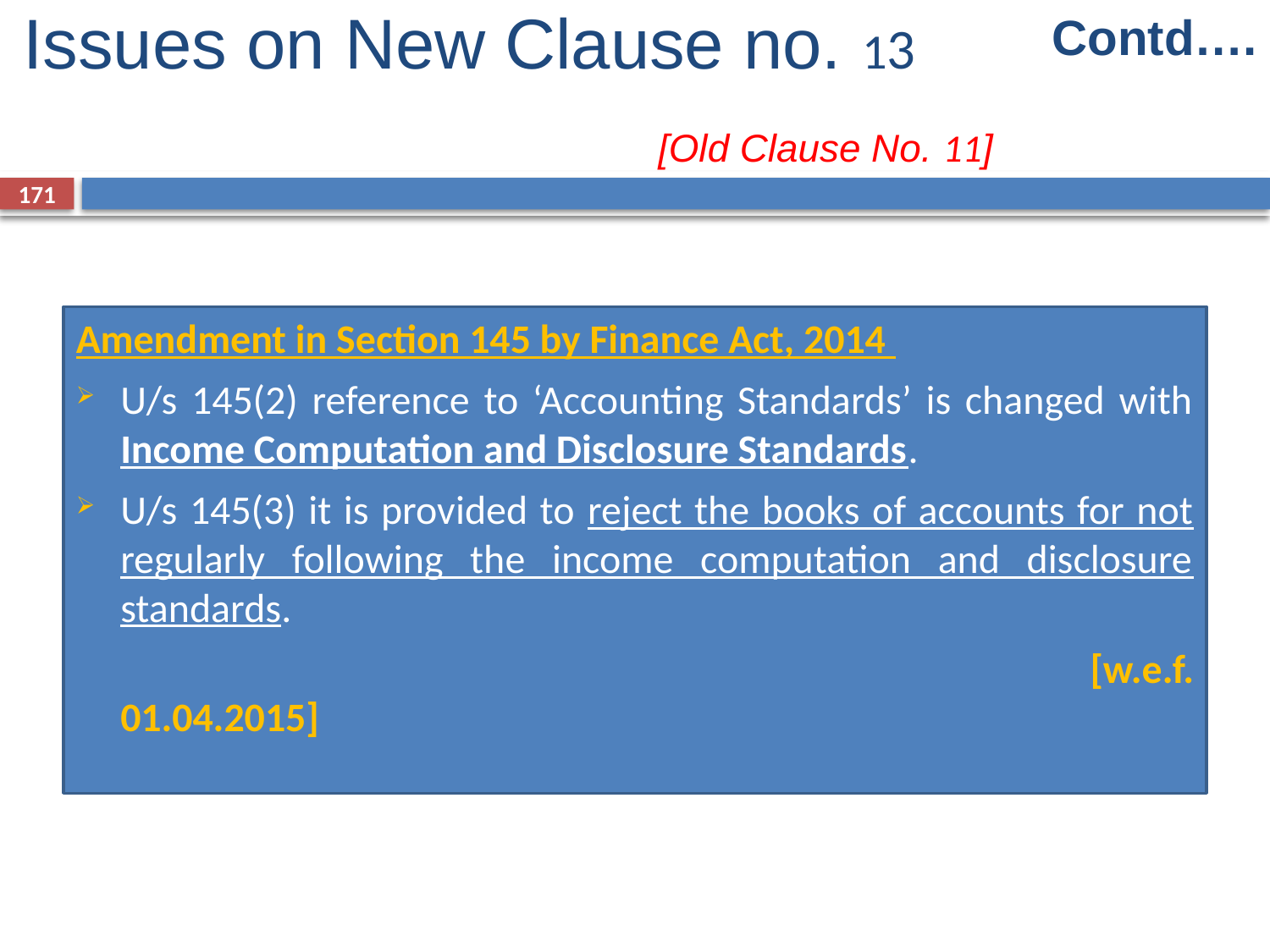

Contd….
# Issues on New Clause no. 13             					[Old Clause No. 11]
171
Amendment in Section 145 by Finance Act, 2014
U/s 145(2) reference to ‘Accounting Standards’ is changed with Income Computation and Disclosure Standards.
U/s 145(3) it is provided to reject the books of accounts for not regularly following the income computation and disclosure standards.
							 [w.e.f. 01.04.2015]